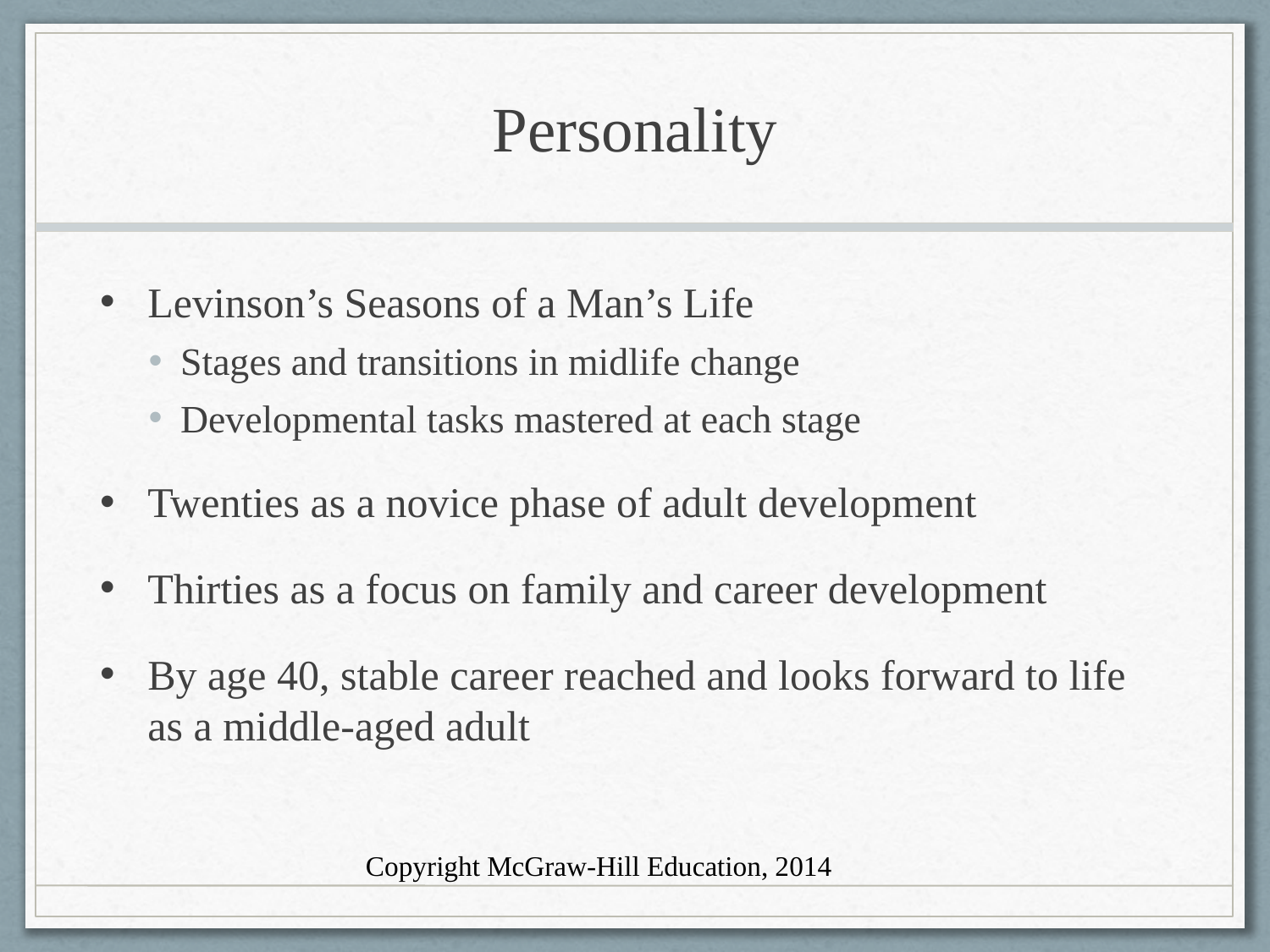

# Personality
Levinson’s Seasons of a Man’s Life
Stages and transitions in midlife change
Developmental tasks mastered at each stage
Twenties as a novice phase of adult development
Thirties as a focus on family and career development
By age 40, stable career reached and looks forward to life as a middle-aged adult

Copyright McGraw-Hill Education, 2014